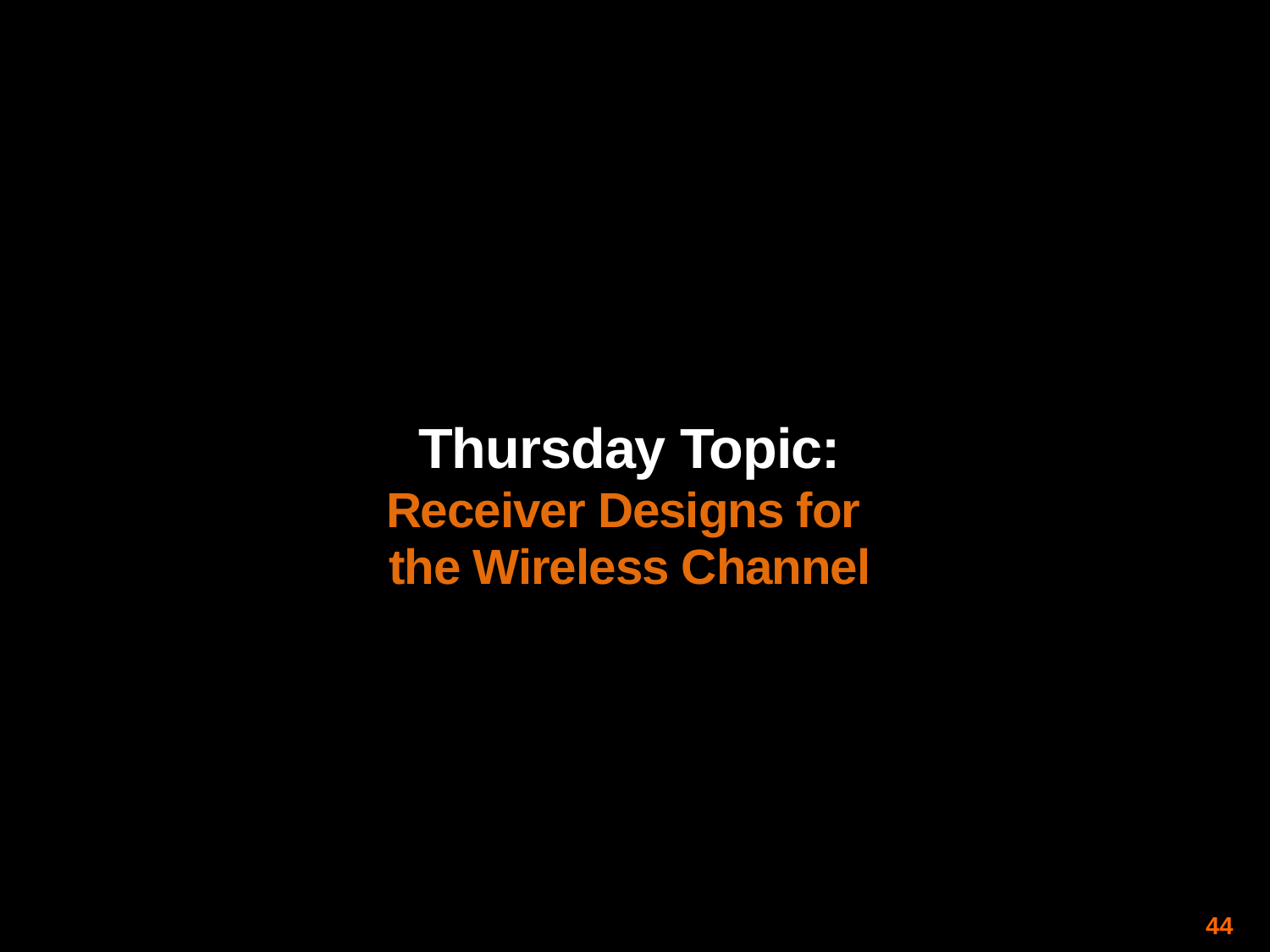

Thursday Topic:
Receiver Designs for
the Wireless Channel

44